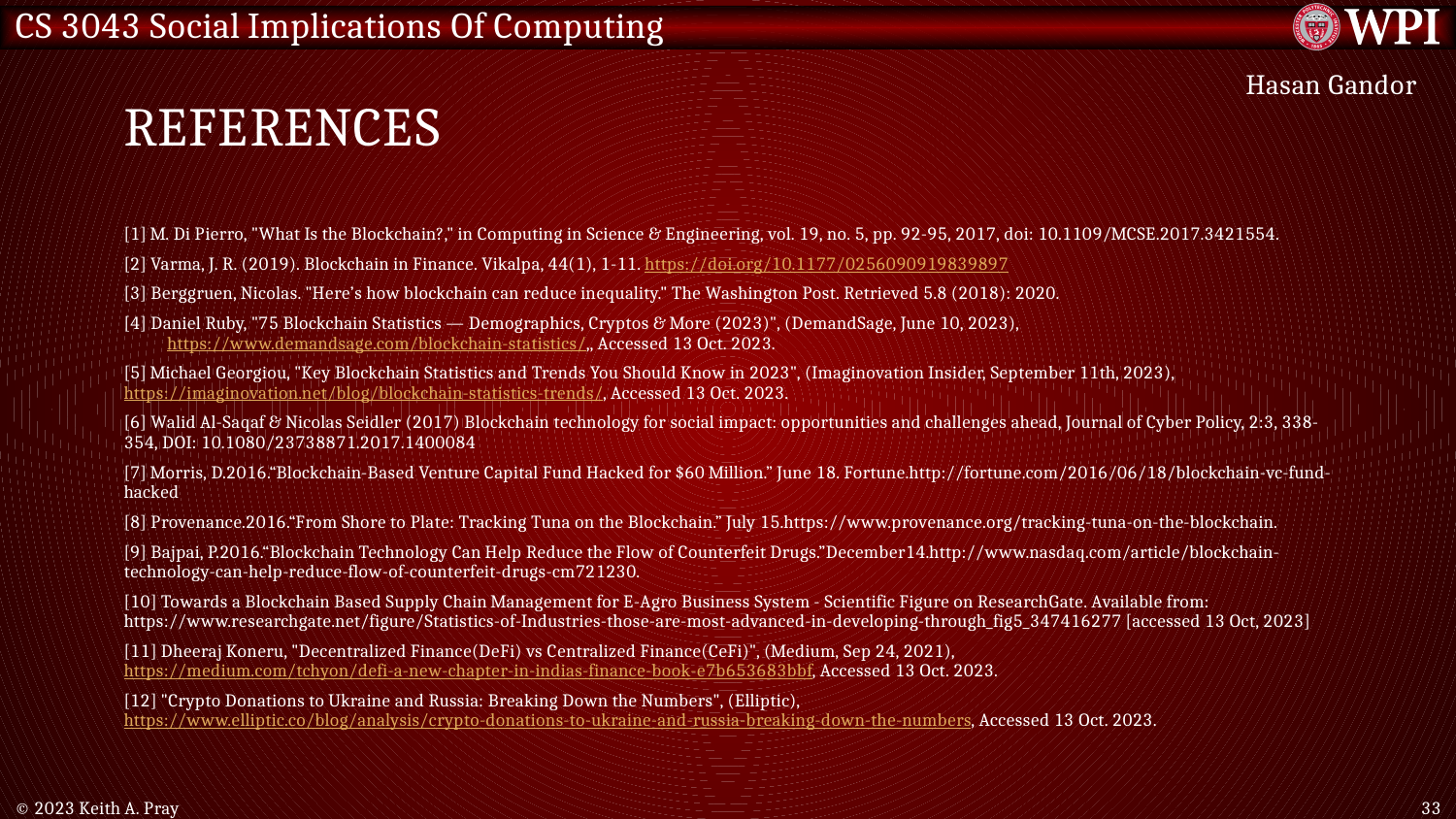

# References
Hasan Gandor
[1] M. Di Pierro, "What Is the Blockchain?," in Computing in Science & Engineering, vol. 19, no. 5, pp. 92-95, 2017, doi: 10.1109/MCSE.2017.3421554.
[2] Varma, J. R. (2019). Blockchain in Finance. Vikalpa, 44(1), 1-11. https://doi.org/10.1177/0256090919839897
[3] Berggruen, Nicolas. "Here’s how blockchain can reduce inequality." The Washington Post. Retrieved 5.8 (2018): 2020.
[4] Daniel Ruby, "75 Blockchain Statistics — Demographics, Cryptos & More (2023)", (DemandSage, June 10, 2023), https://www.demandsage.com/blockchain-statistics/,, Accessed 13 Oct. 2023.
[5] Michael Georgiou, "Key Blockchain Statistics and Trends You Should Know in 2023", (Imaginovation Insider, September 11th, 2023), https://imaginovation.net/blog/blockchain-statistics-trends/, Accessed 13 Oct. 2023.
[6] Walid Al-Saqaf & Nicolas Seidler (2017) Blockchain technology for social impact: opportunities and challenges ahead, Journal of Cyber Policy, 2:3, 338-354, DOI: 10.1080/23738871.2017.1400084
[7] Morris, D.2016.“Blockchain-Based Venture Capital Fund Hacked for $60 Million.” June 18. Fortune.http://fortune.com/2016/06/18/blockchain-vc-fund-hacked
[8] Provenance.2016.“From Shore to Plate: Tracking Tuna on the Blockchain.” July 15.https://www.provenance.org/tracking-tuna-on-the-blockchain.
[9] Bajpai, P.2016.“Blockchain Technology Can Help Reduce the Flow of Counterfeit Drugs.”December14.http://www.nasdaq.com/article/blockchain-technology-can-help-reduce-flow-of-counterfeit-drugs-cm721230.
[10] Towards a Blockchain Based Supply Chain Management for E-Agro Business System - Scientific Figure on ResearchGate. Available from: https://www.researchgate.net/figure/Statistics-of-Industries-those-are-most-advanced-in-developing-through_fig5_347416277 [accessed 13 Oct, 2023]
[11] Dheeraj Koneru, "Decentralized Finance(DeFi) vs Centralized Finance(CeFi)", (Medium, Sep 24, 2021), https://medium.com/tchyon/defi-a-new-chapter-in-indias-finance-book-e7b653683bbf, Accessed 13 Oct. 2023.
[12] "Crypto Donations to Ukraine and Russia: Breaking Down the Numbers", (Elliptic), https://www.elliptic.co/blog/analysis/crypto-donations-to-ukraine-and-russia-breaking-down-the-numbers, Accessed 13 Oct. 2023.
© 2023 Keith A. Pray
33